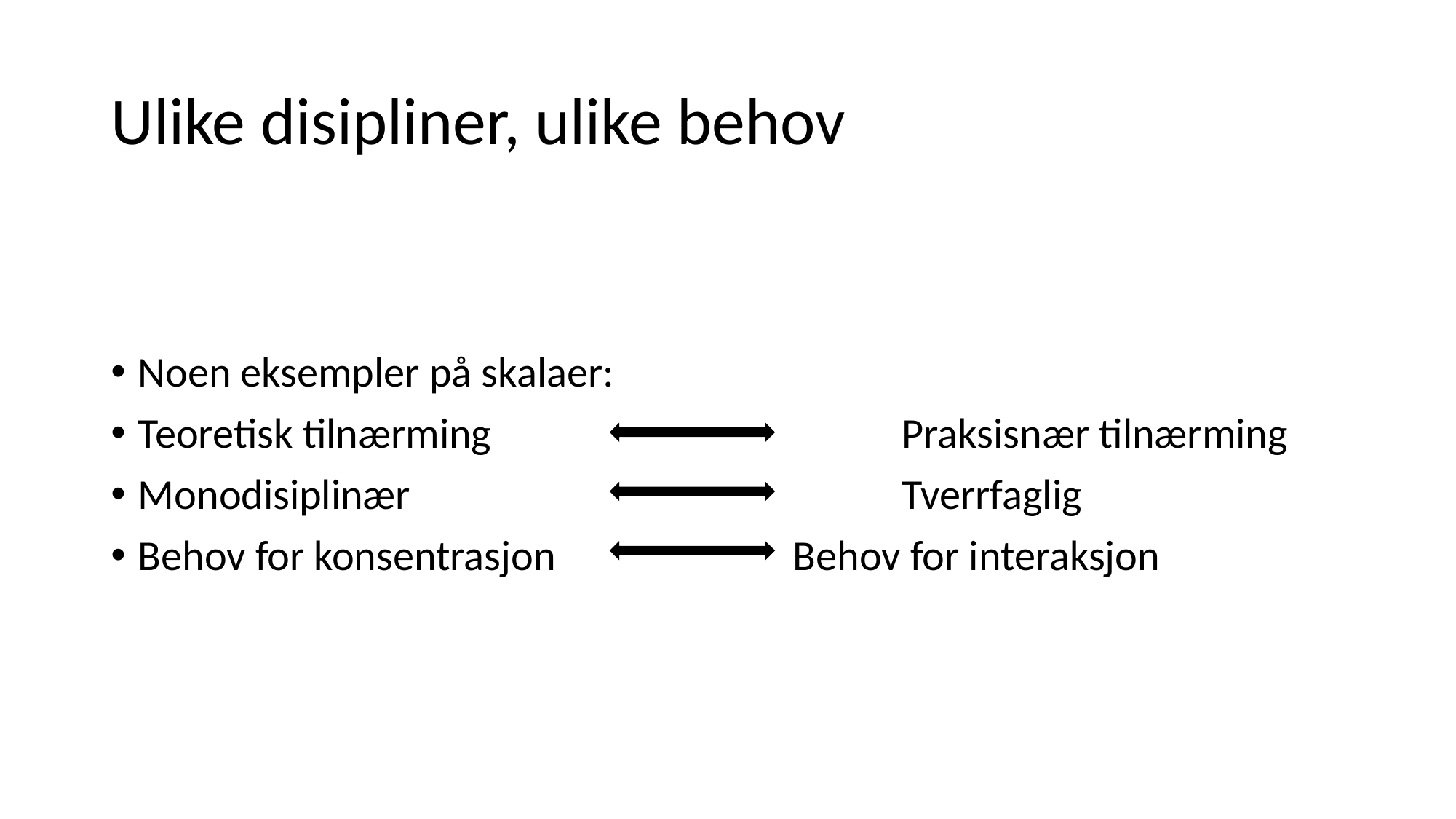

# Ulike disipliner, ulike behov

Noen eksempler på skalaer:
Teoretisk tilnærming 				Praksisnær tilnærming
Monodisiplinær 					Tverrfaglig
Behov for konsentrasjon			Behov for interaksjon